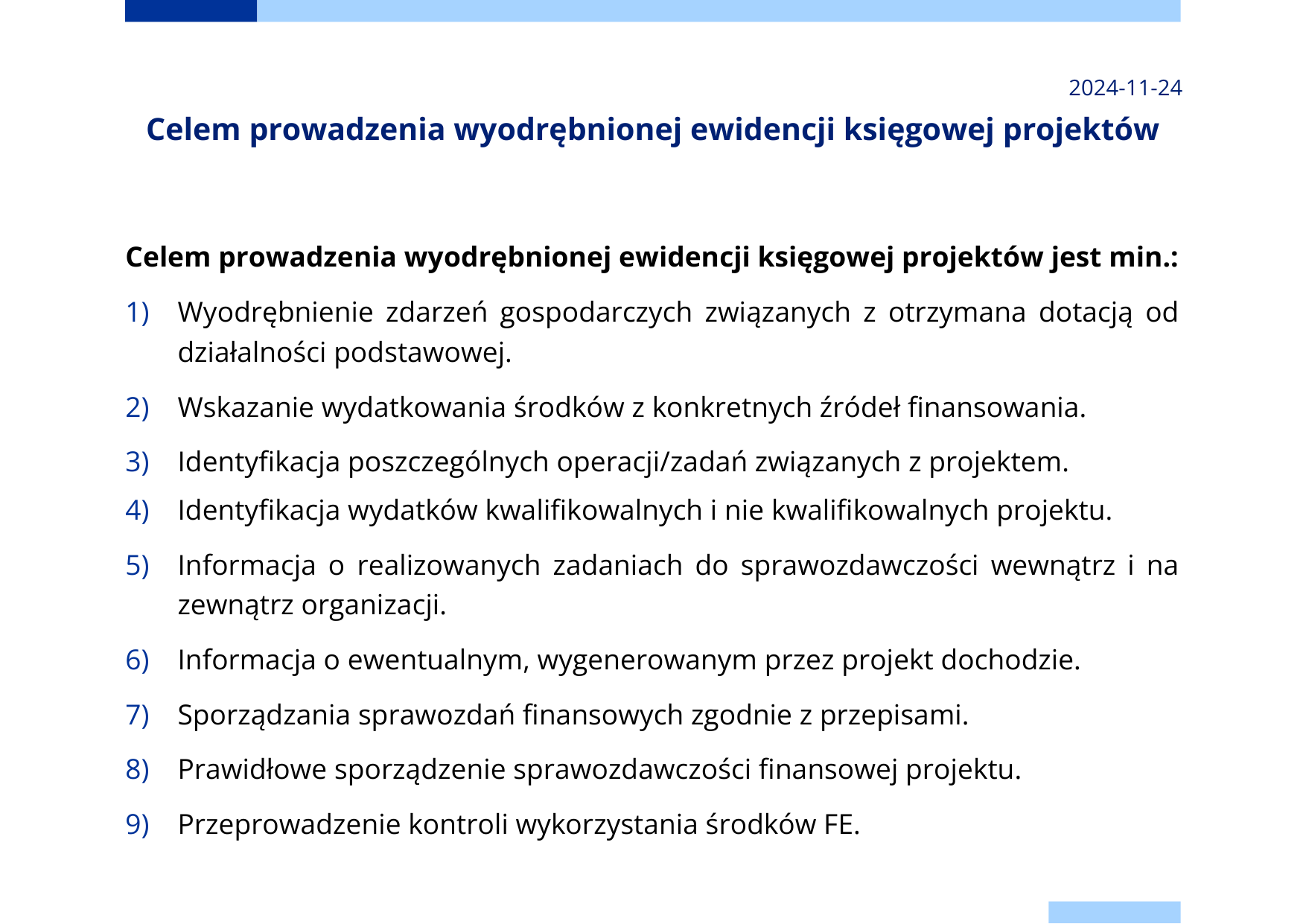

2024-11-24
# Celem prowadzenia wyodrębnionej ewidencji księgowej projektów
Celem prowadzenia wyodrębnionej ewidencji księgowej projektów jest min.:
Wyodrębnienie zdarzeń gospodarczych związanych z otrzymana dotacją od działalności podstawowej.
Wskazanie wydatkowania środków z konkretnych źródeł finansowania.
Identyfikacja poszczególnych operacji/zadań związanych z projektem.
Identyfikacja wydatków kwalifikowalnych i nie kwalifikowalnych projektu.
Informacja o realizowanych zadaniach do sprawozdawczości wewnątrz i na zewnątrz organizacji.
Informacja o ewentualnym, wygenerowanym przez projekt dochodzie.
Sporządzania sprawozdań finansowych zgodnie z przepisami.
Prawidłowe sporządzenie sprawozdawczości finansowej projektu.
Przeprowadzenie kontroli wykorzystania środków FE.